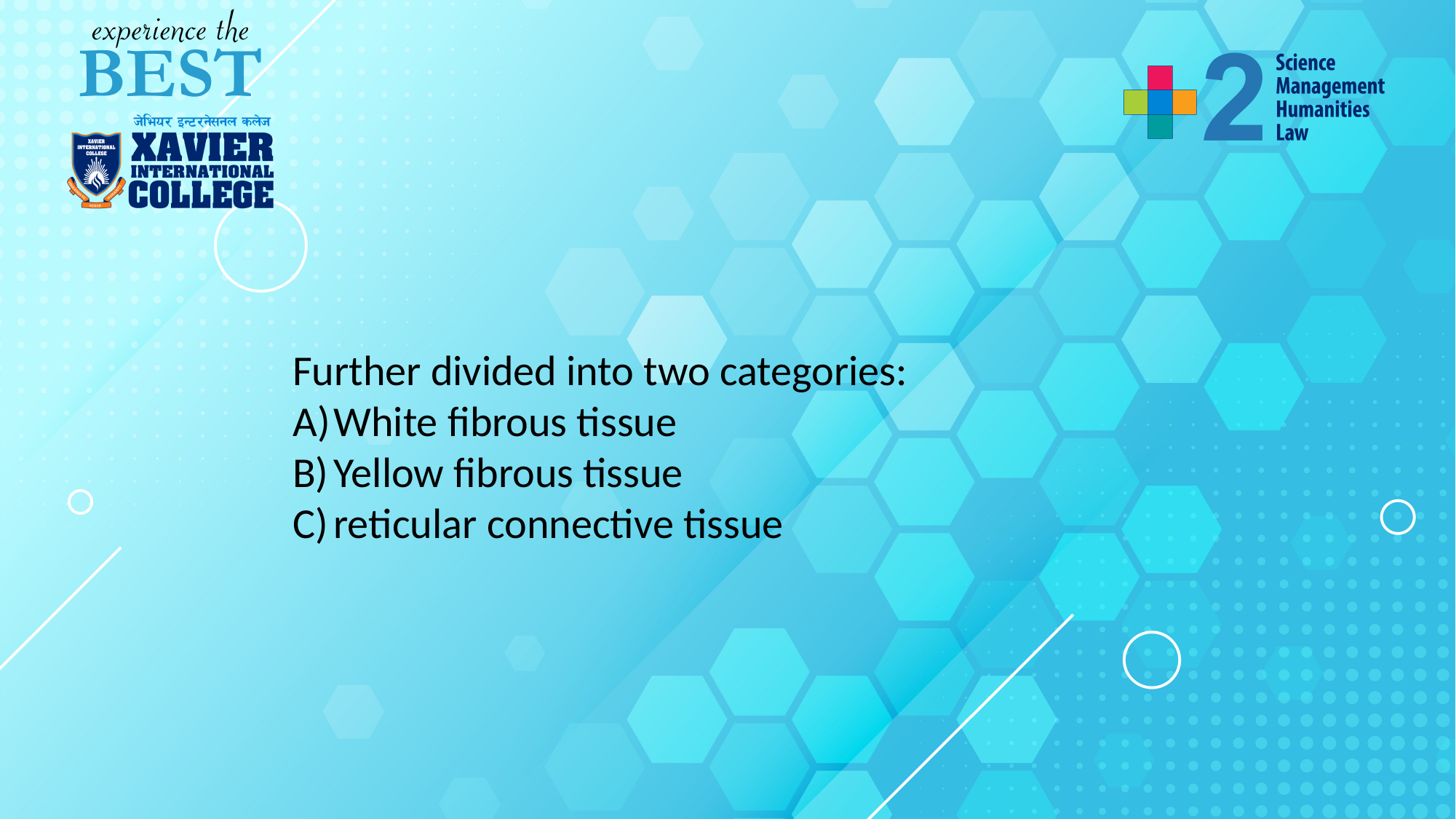

Further divided into two categories:
White fibrous tissue
Yellow fibrous tissue
reticular connective tissue